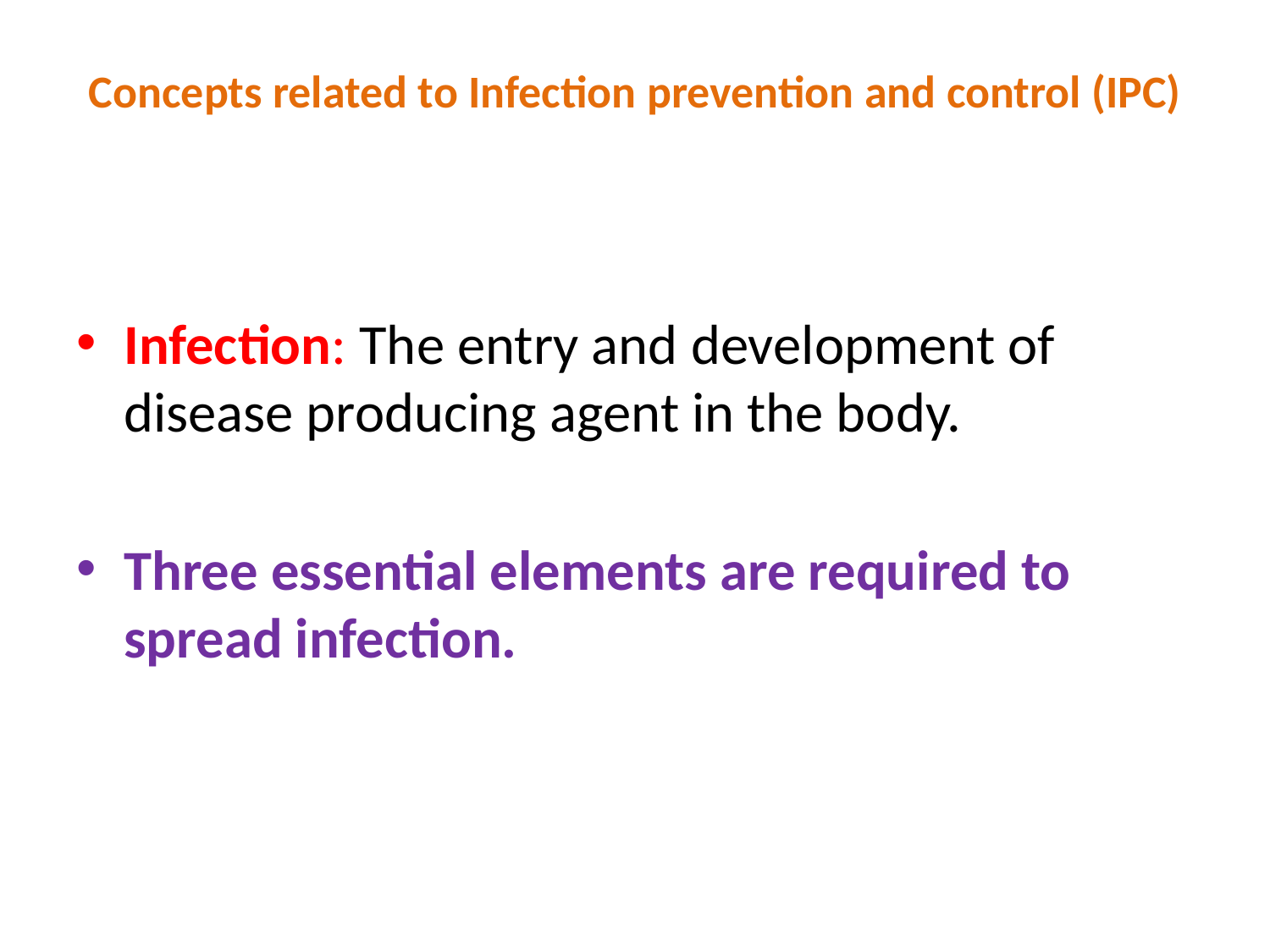

# Concepts related to Infection prevention and control (IPC)

Infection: The entry and development of disease producing agent in the body.

Three essential elements are required to spread infection.